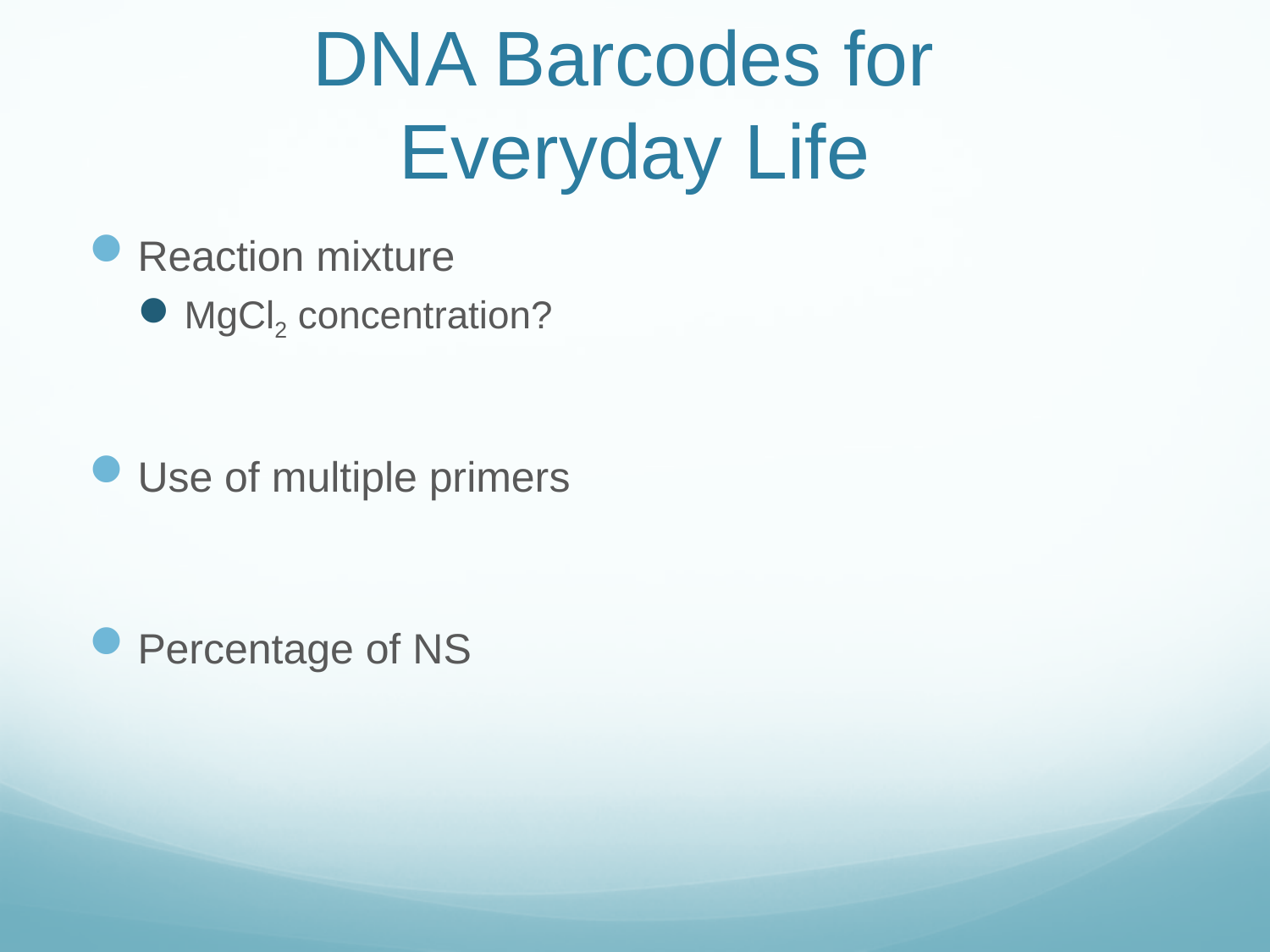

# DNA Barcodes for Everyday Life
Reaction mixture
MgCl2 concentration?

Use of multiple primers

Percentage of NS